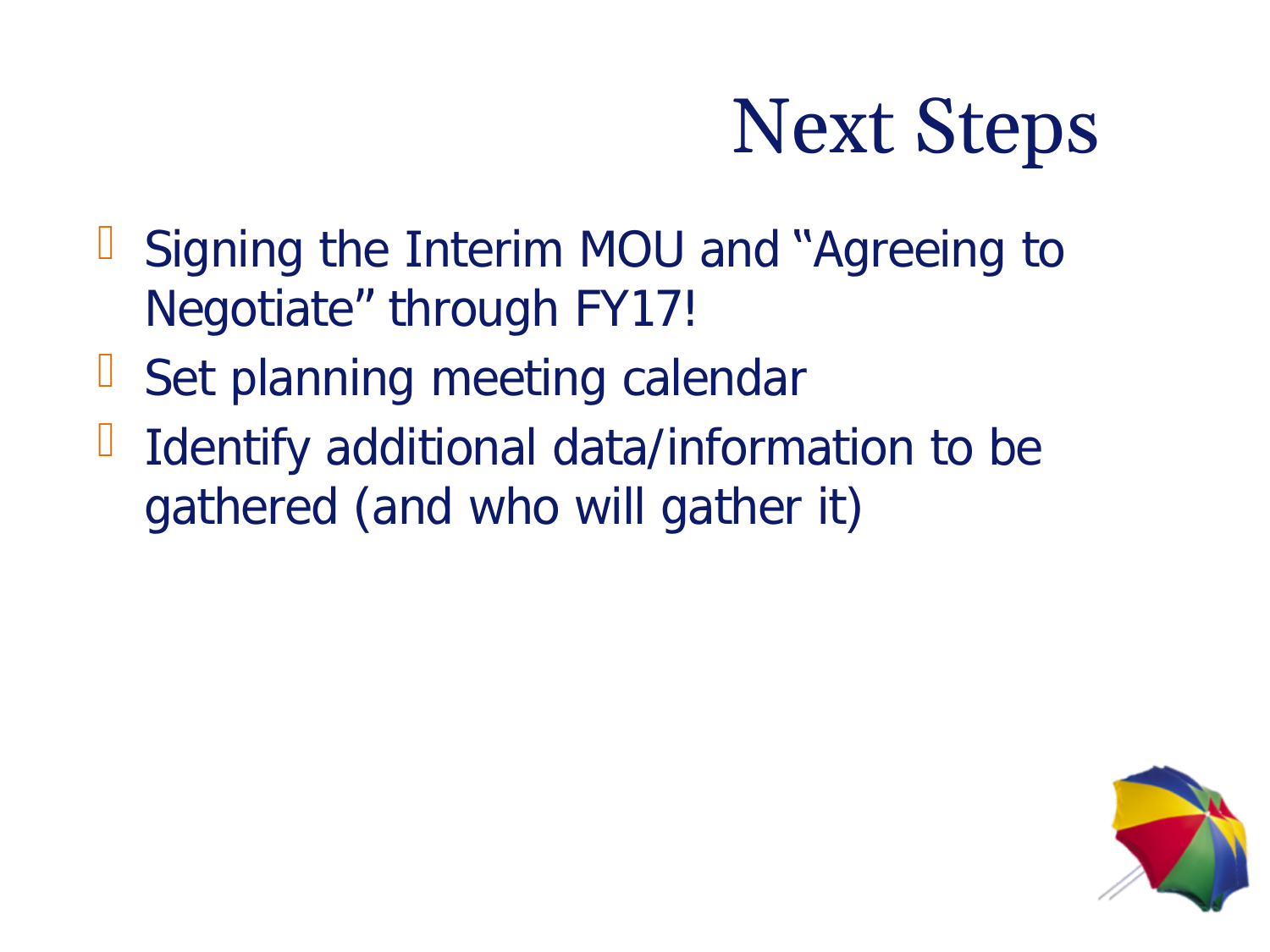

# Next Steps
Signing the Interim MOU and “Agreeing to Negotiate” through FY17!
Set planning meeting calendar
Identify additional data/information to be gathered (and who will gather it)

12